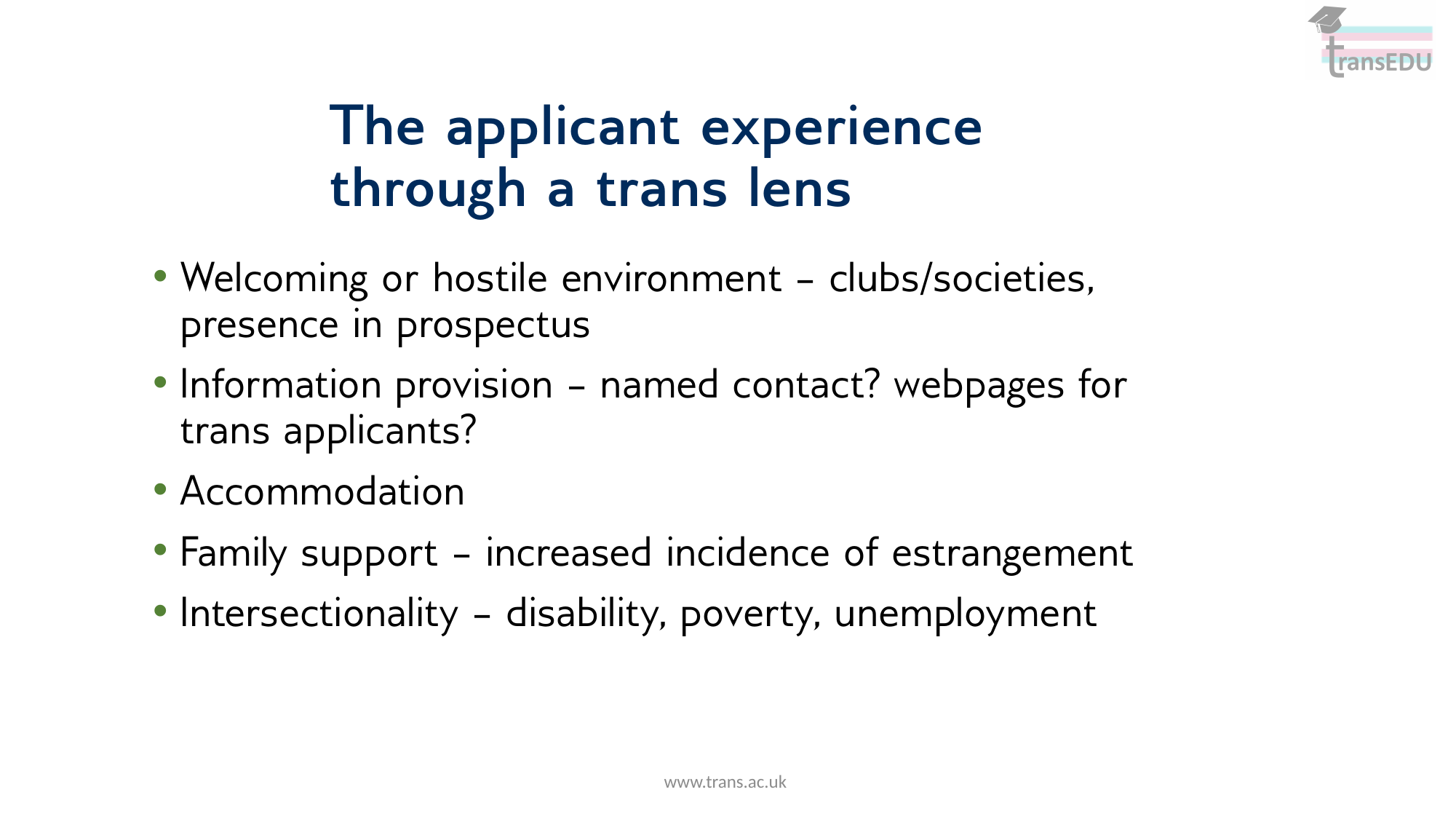

The applicant experience through a trans lens
Welcoming or hostile environment – clubs/societies, presence in prospectus
Information provision – named contact? webpages for trans applicants?
Accommodation
Family support – increased incidence of estrangement
Intersectionality – disability, poverty, unemployment

www.trans.ac.uk